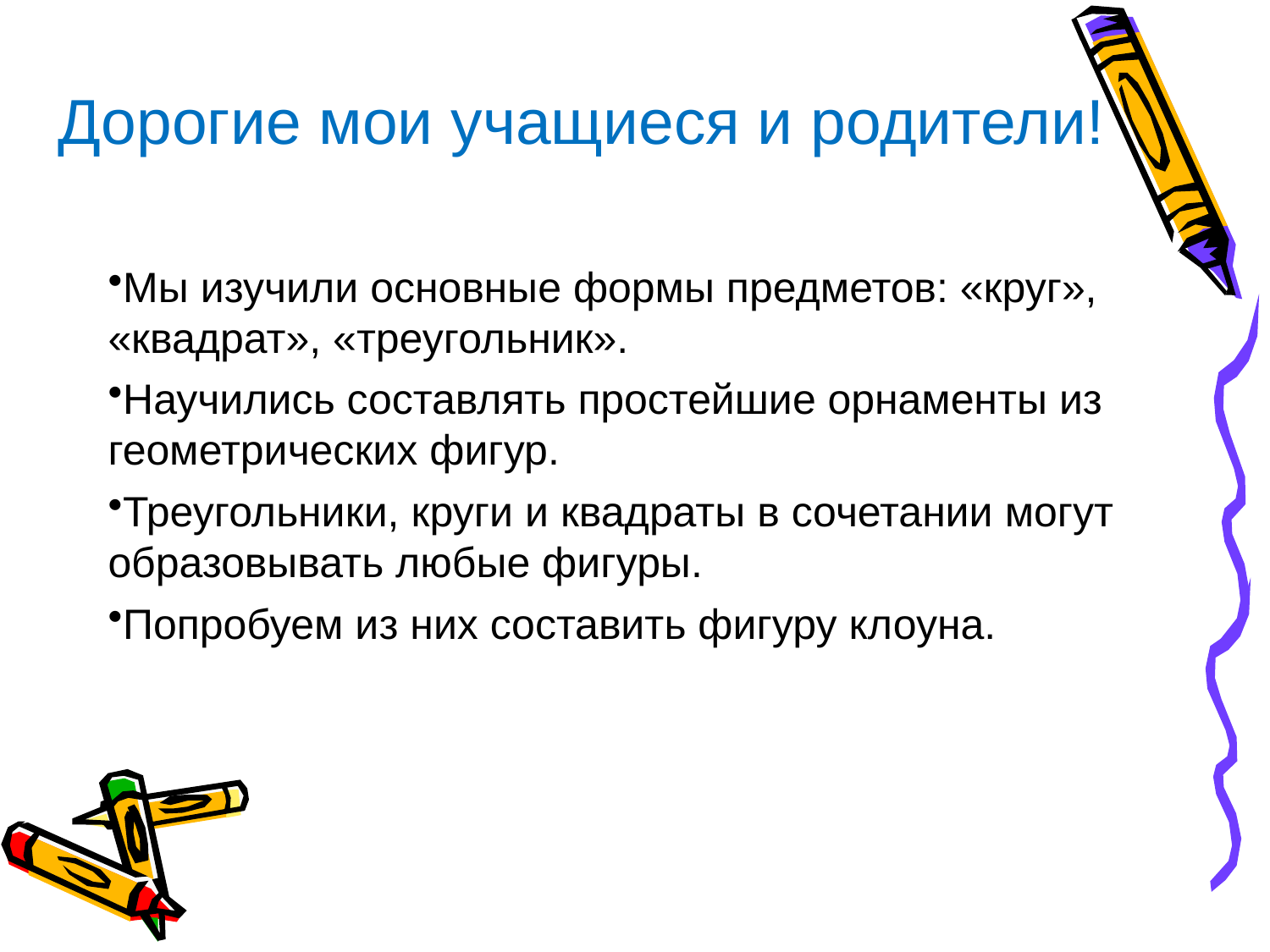

# Дорогие мои учащиеся и родители!
Мы изучили основные формы предметов: «круг», «квадрат», «треугольник».
Научились составлять простейшие орнаменты из геометрических фигур.
Треугольники, круги и квадраты в сочетании могут образовывать любые фигуры.
Попробуем из них составить фигуру клоуна.